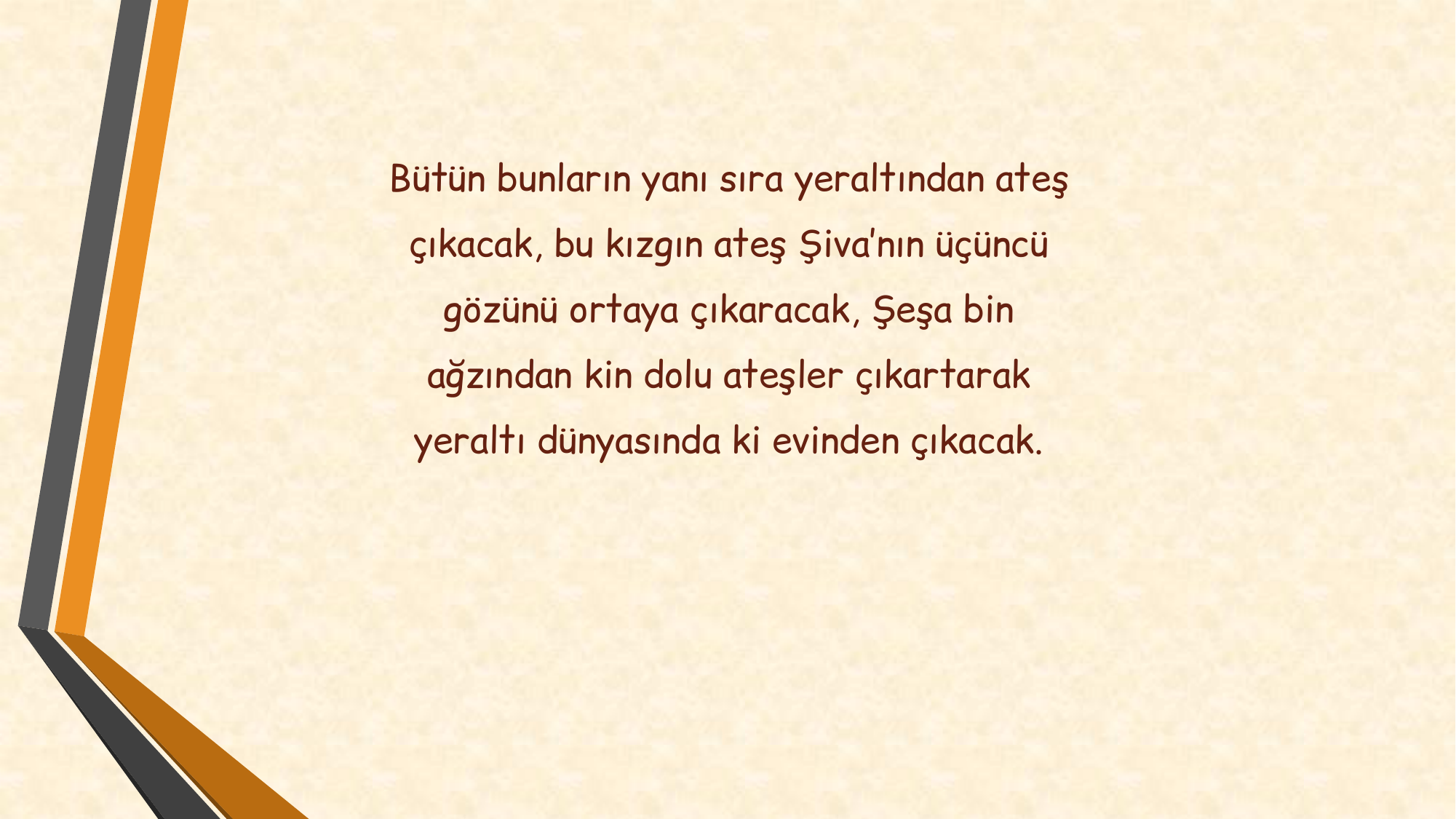

Bütün bunların yanı sıra yeraltından ateş çıkacak, bu kızgın ateş Şiva’nın üçüncü gözünü ortaya çıkaracak, Şeşa bin ağzından kin dolu ateşler çıkartarak yeraltı dünyasında ki evinden çıkacak.